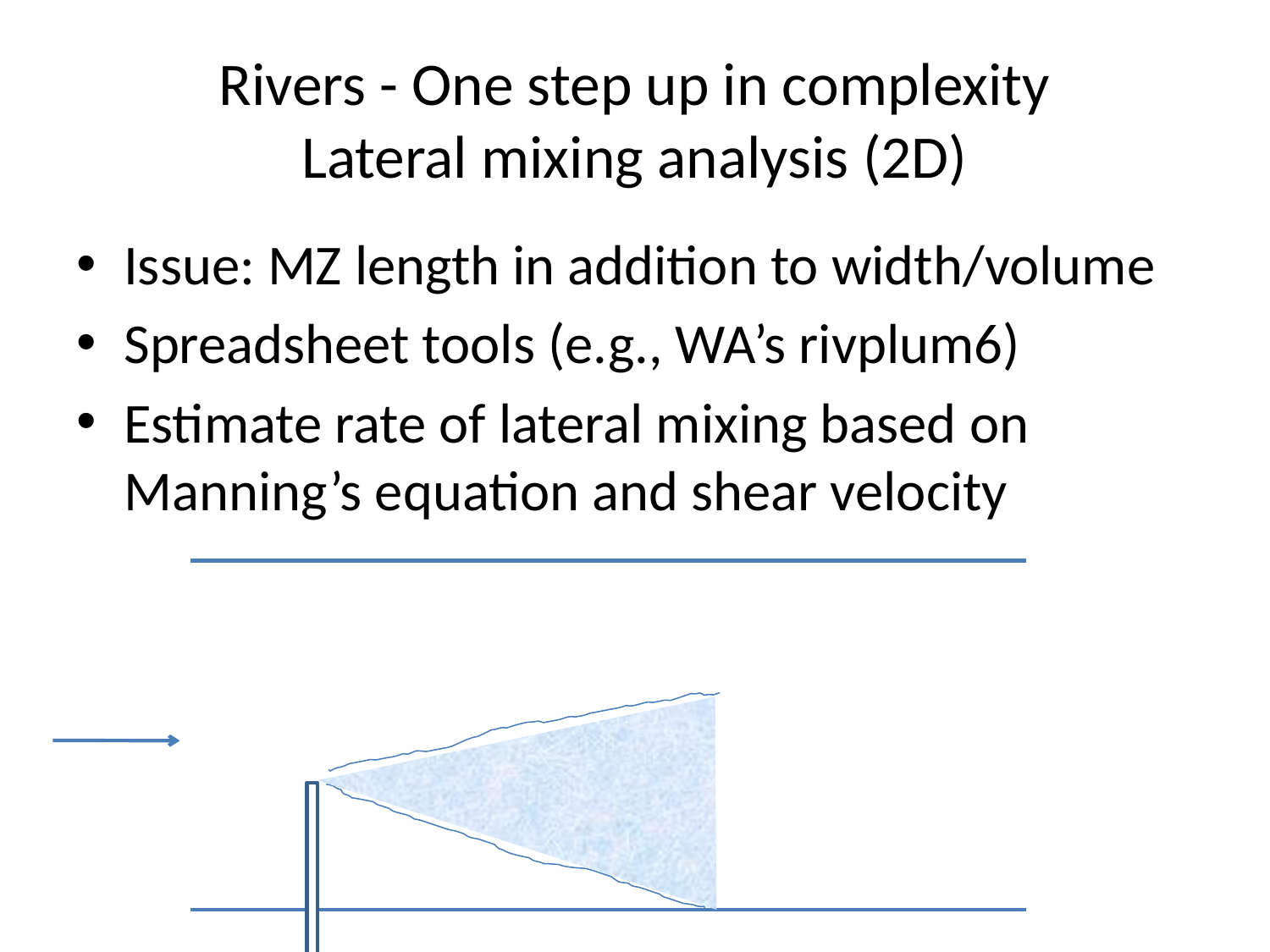

# Rivers - One step up in complexity Lateral mixing analysis (2D)
Issue: MZ length in addition to width/volume
Spreadsheet tools (e.g., WA’s rivplum6)
Estimate rate of lateral mixing based on Manning’s equation and shear velocity